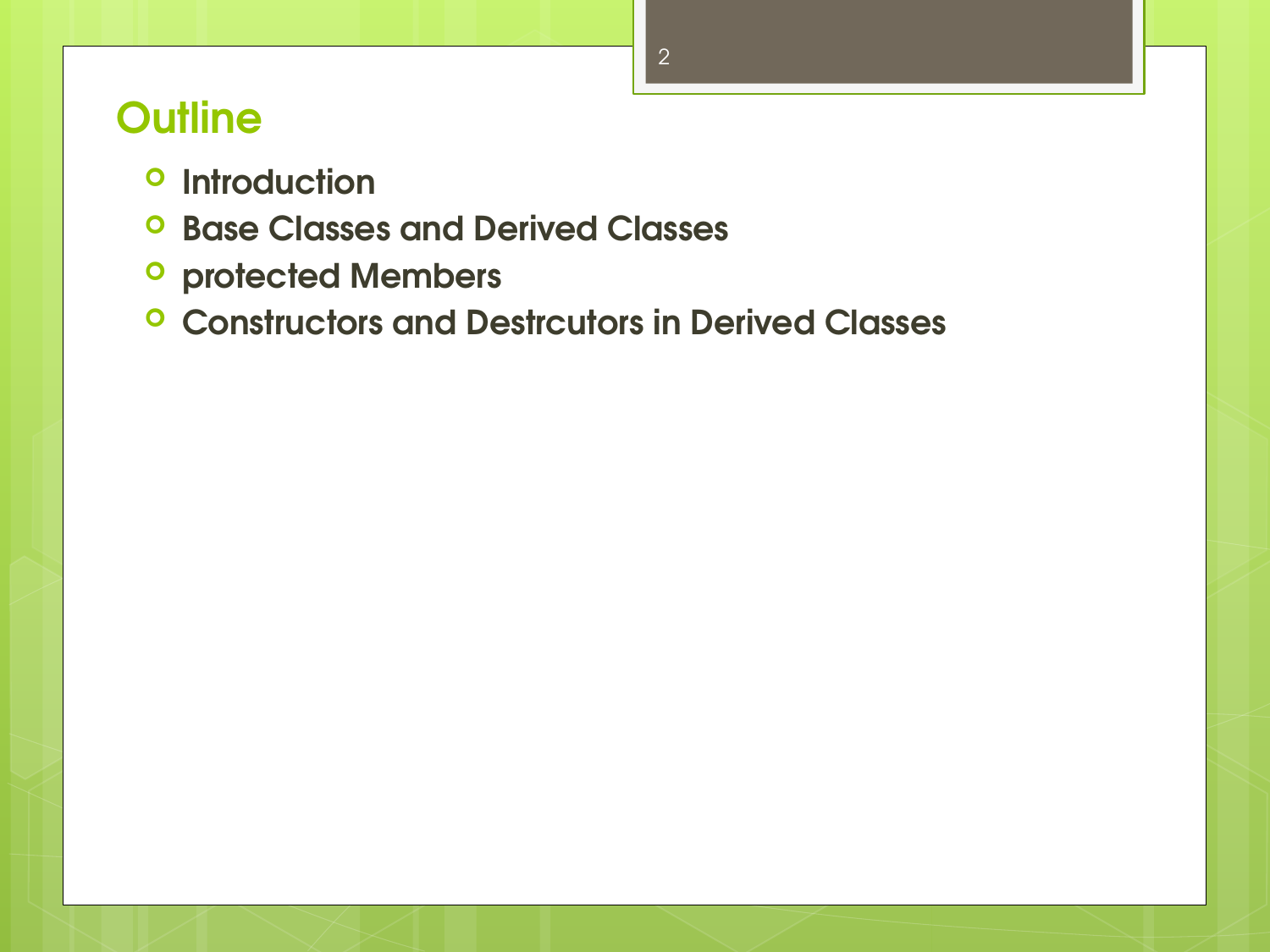

2
# Outline
Introduction
Base Classes and Derived Classes
protected Members
Constructors and Destrcutors in Derived Classes